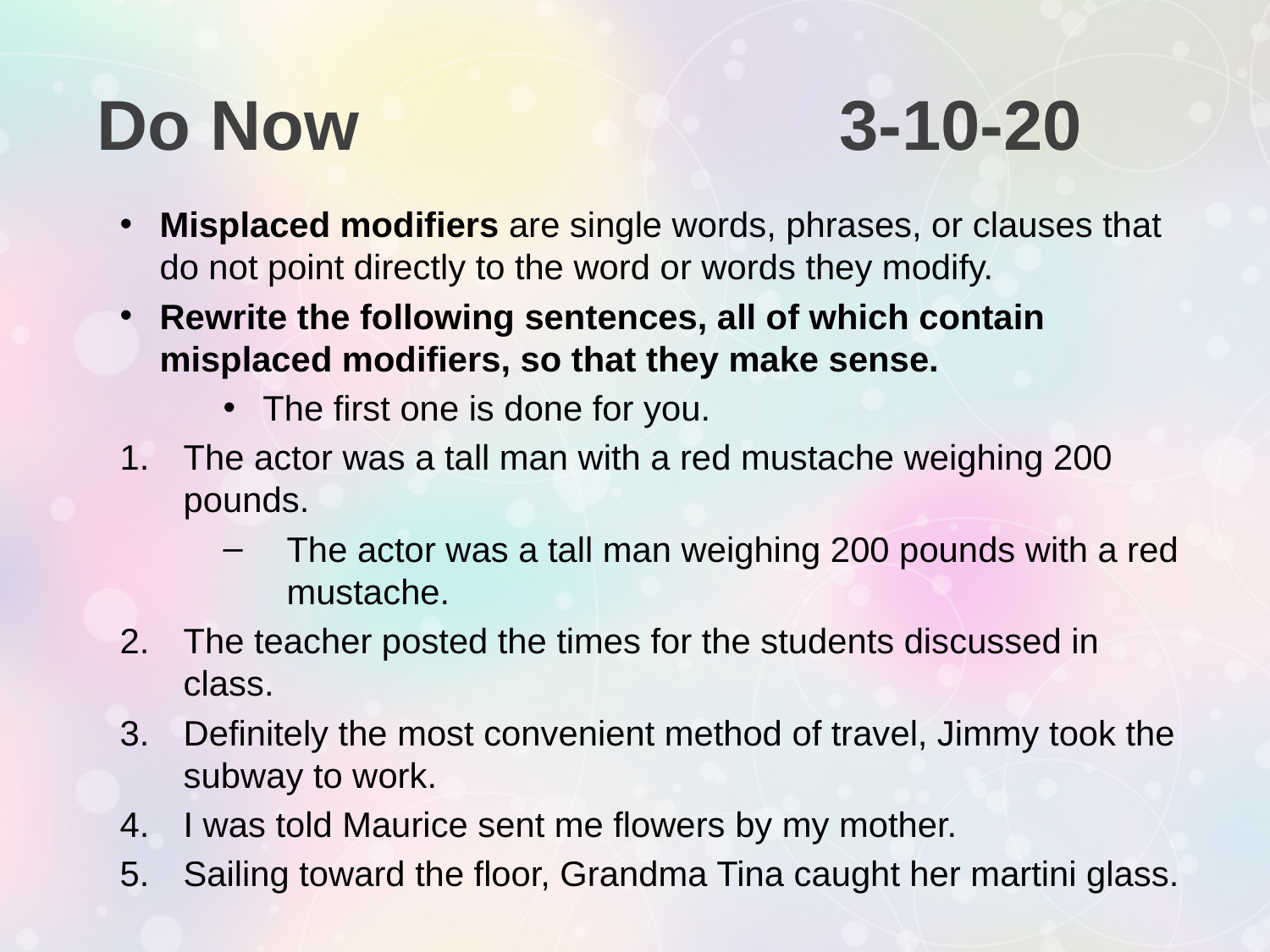

# Do Now				3-10-20
Misplaced modifiers are single words, phrases, or clauses that do not point directly to the word or words they modify.
Rewrite the following sentences, all of which contain misplaced modifiers, so that they make sense.
The first one is done for you.
The actor was a tall man with a red mustache weighing 200 pounds.
The actor was a tall man weighing 200 pounds with a red mustache.
The teacher posted the times for the students discussed in class.
Definitely the most convenient method of travel, Jimmy took the subway to work.
I was told Maurice sent me flowers by my mother.
Sailing toward the floor, Grandma Tina caught her martini glass.